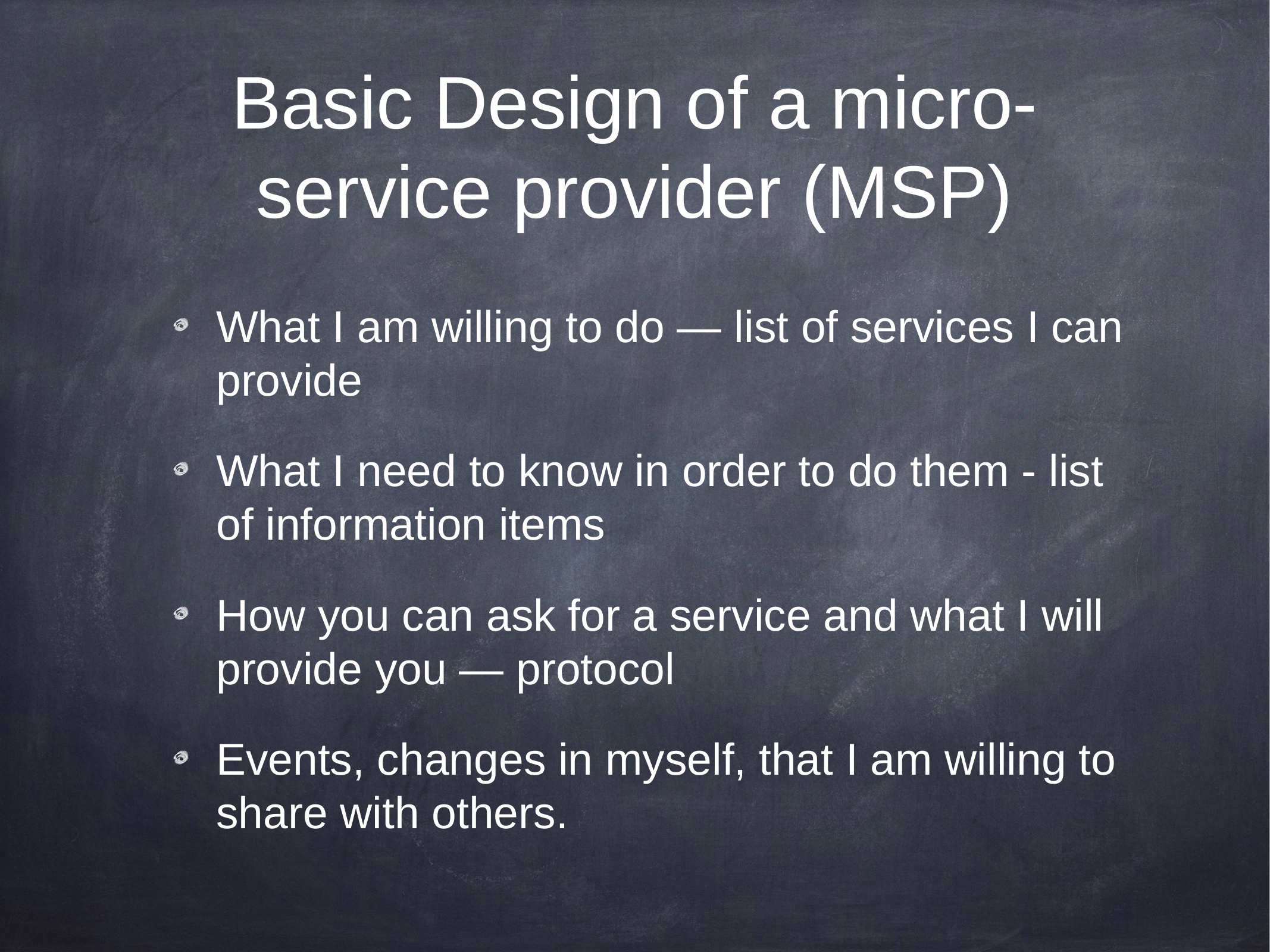

# Basic Design of a micro-service provider (MSP)
What I am willing to do — list of services I can provide
What I need to know in order to do them - list of information items
How you can ask for a service and what I will provide you — protocol
Events, changes in myself, that I am willing to share with others.